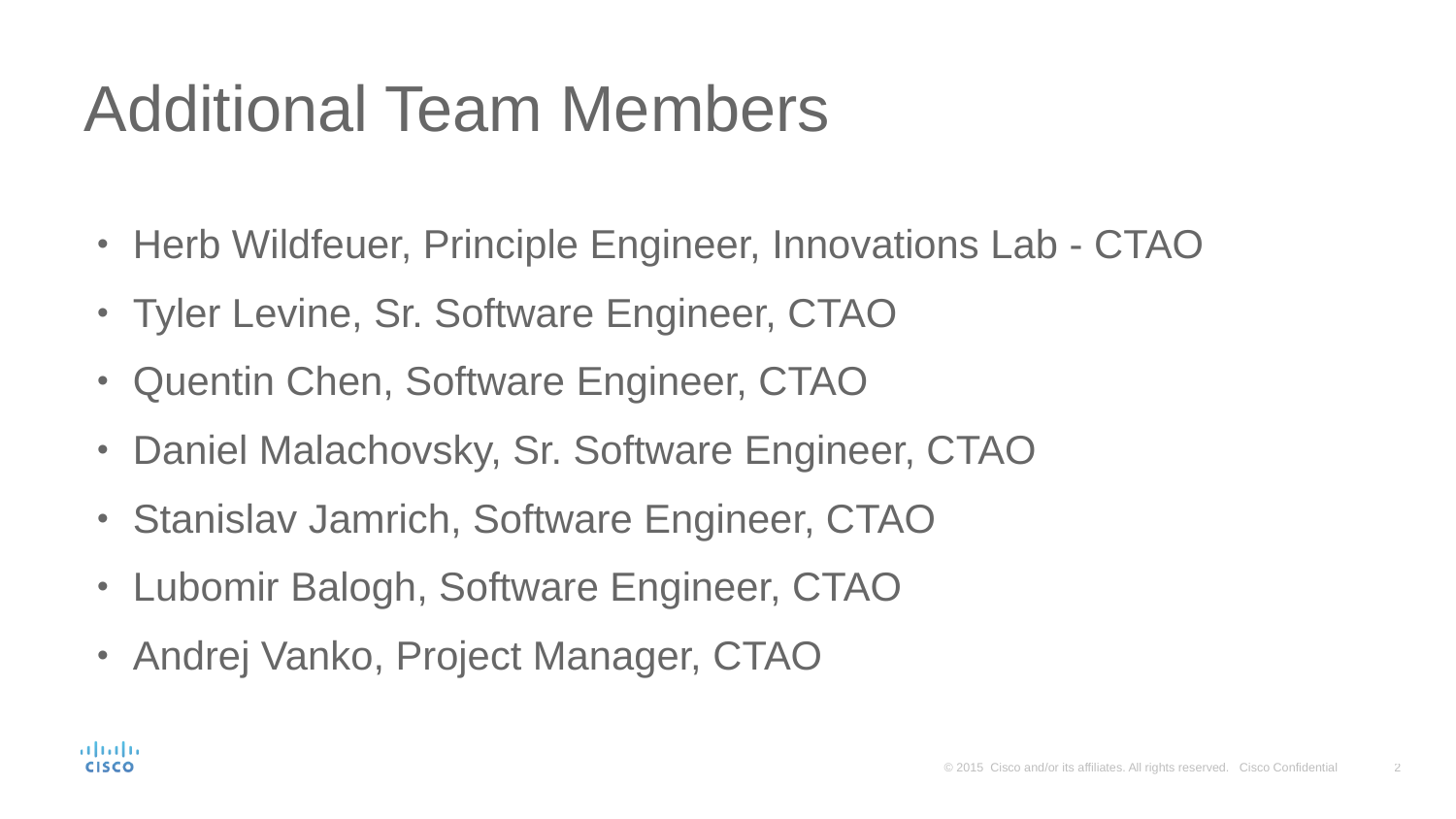

# Additional Team Members
Herb Wildfeuer, Principle Engineer, Innovations Lab - CTAO
Tyler Levine, Sr. Software Engineer, CTAO
Quentin Chen, Software Engineer, CTAO
Daniel Malachovsky, Sr. Software Engineer, CTAO
Stanislav Jamrich, Software Engineer, CTAO
Lubomir Balogh, Software Engineer, CTAO
Andrej Vanko, Project Manager, CTAO